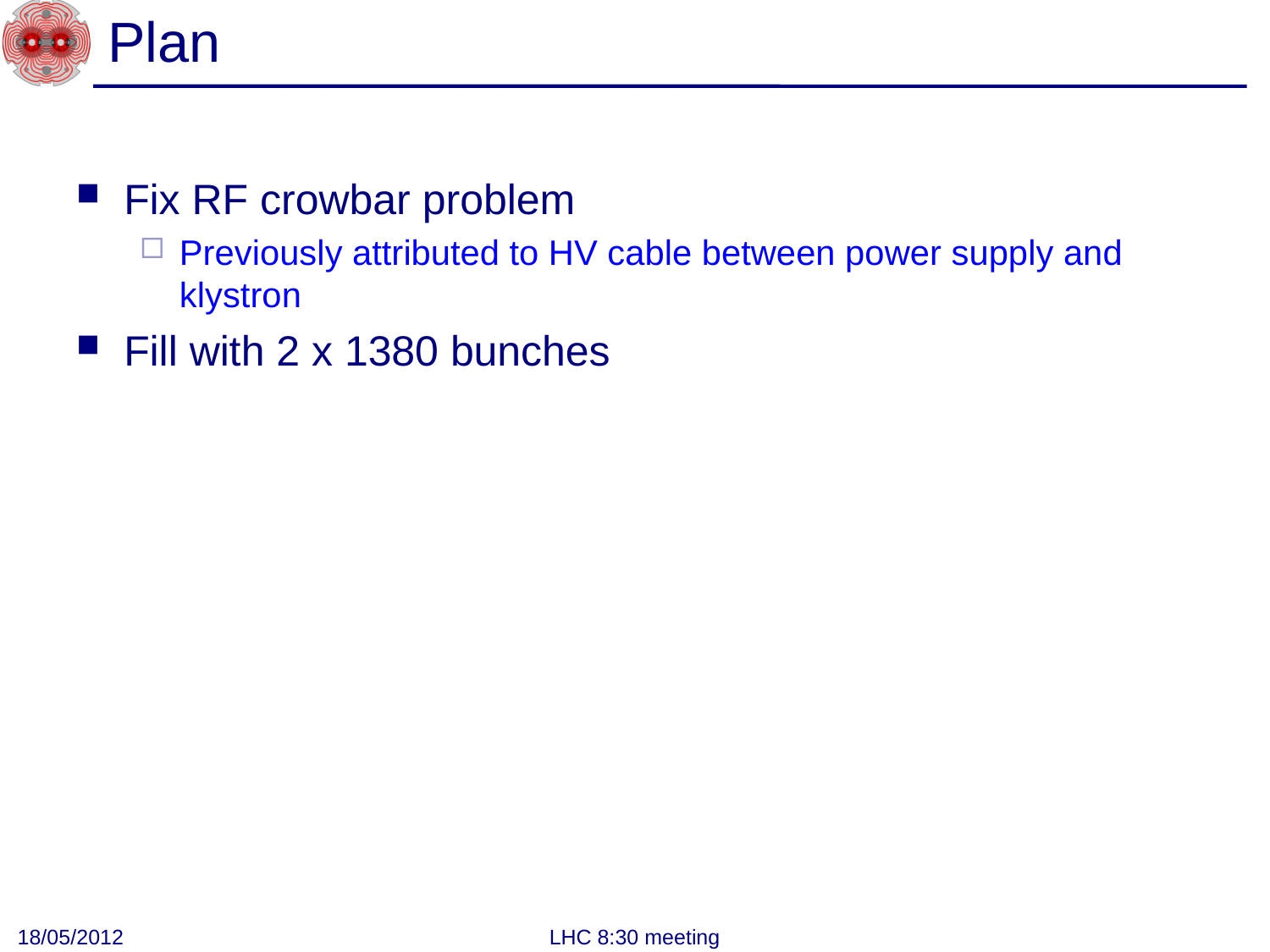

# Plan
Fix RF crowbar problem
Previously attributed to HV cable between power supply and klystron
Fill with 2 x 1380 bunches
18/05/2012
LHC 8:30 meeting